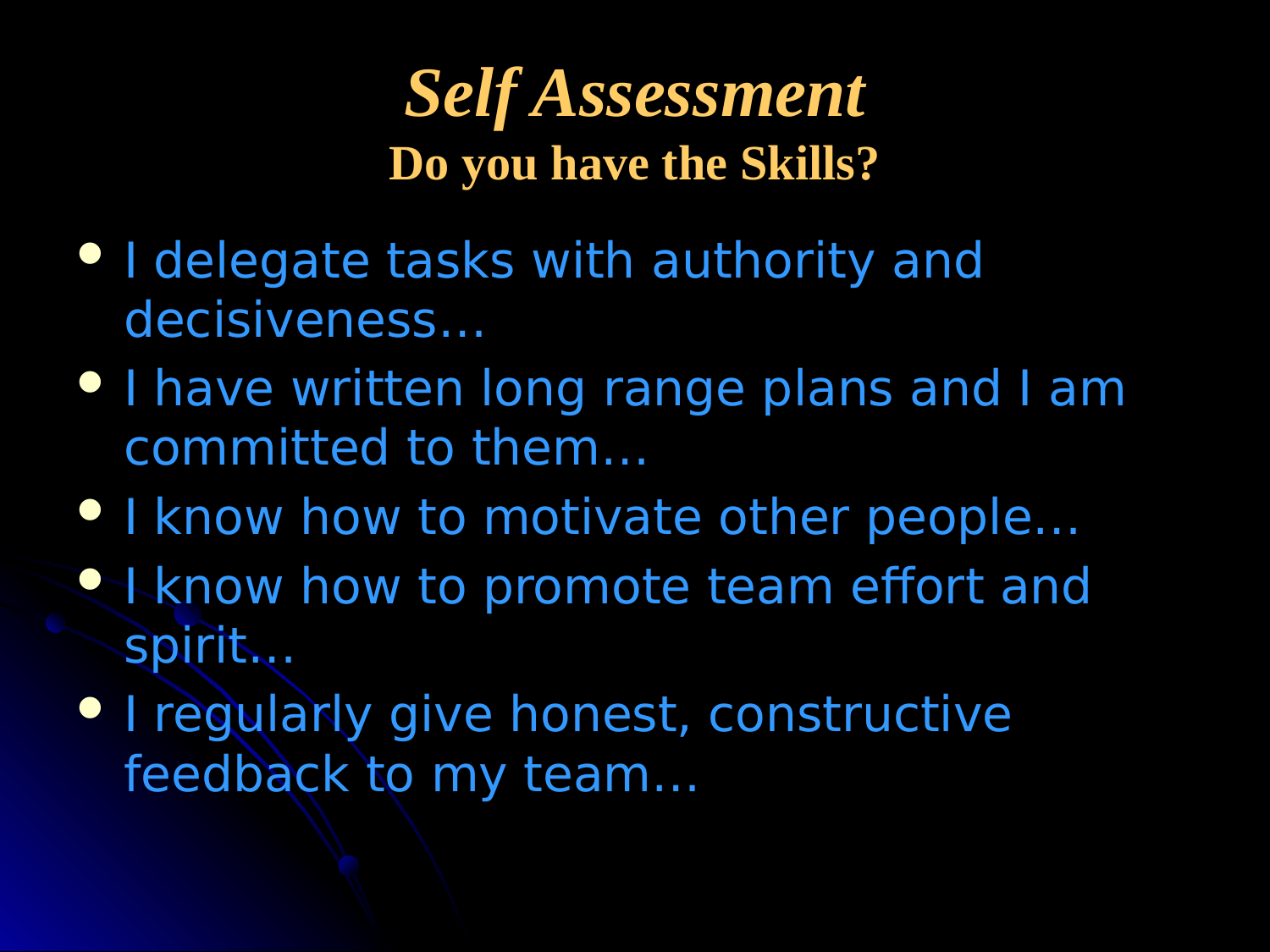

# Self Assessment Do you have the Skills?
I delegate tasks with authority and decisiveness…
I have written long range plans and I am committed to them…
I know how to motivate other people…
I know how to promote team effort and spirit…
I regularly give honest, constructive feedback to my team…